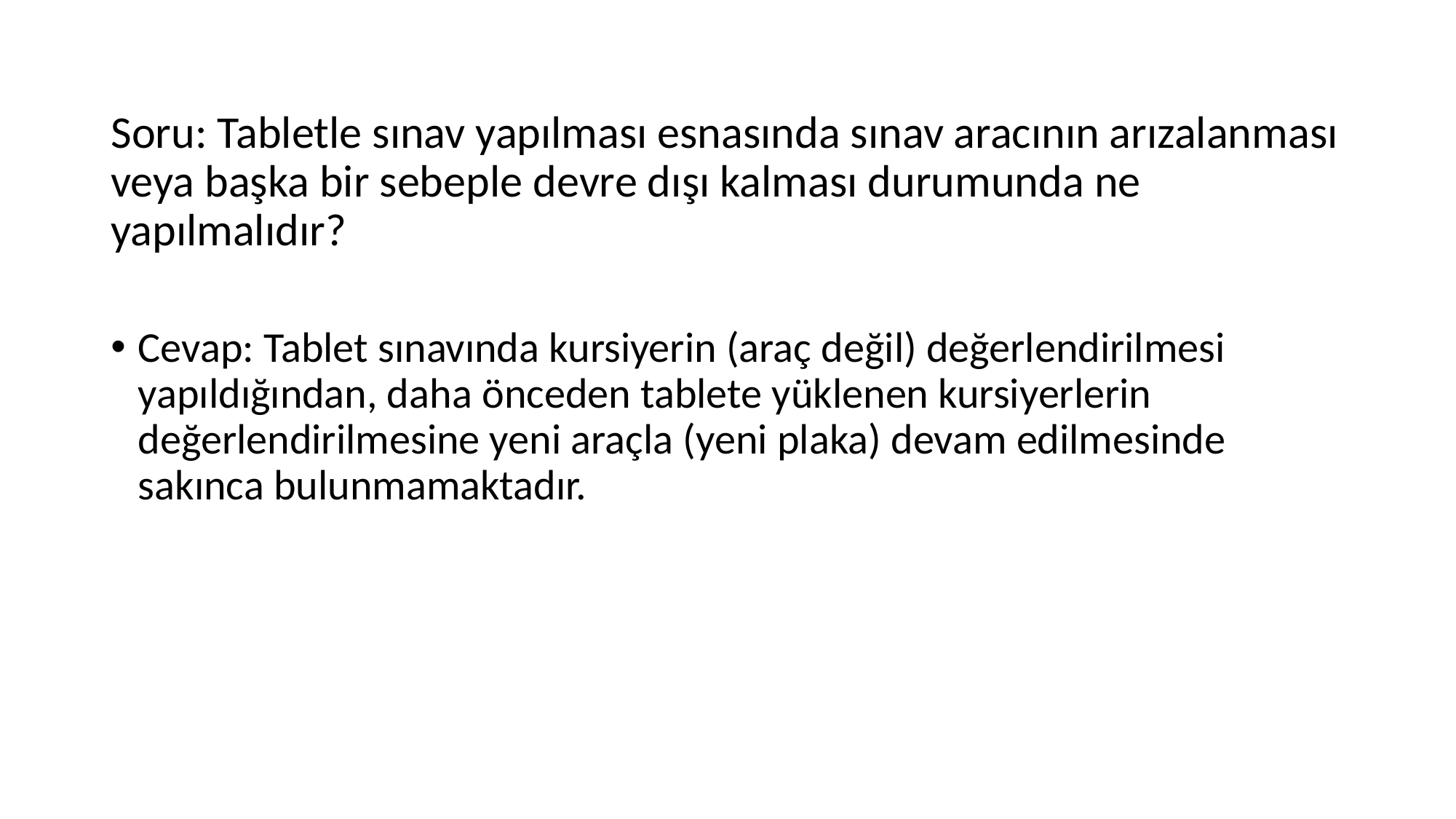

# Soru: Tabletle sınav yapılması esnasında sınav aracının arızalanması veya başka bir sebeple devre dışı kalması durumunda ne yapılmalıdır?
Cevap: Tablet sınavında kursiyerin (araç değil) değerlendirilmesi yapıldığından, daha önceden tablete yüklenen kursiyerlerin değerlendirilmesine yeni araçla (yeni plaka) devam edilmesinde sakınca bulunmamaktadır.